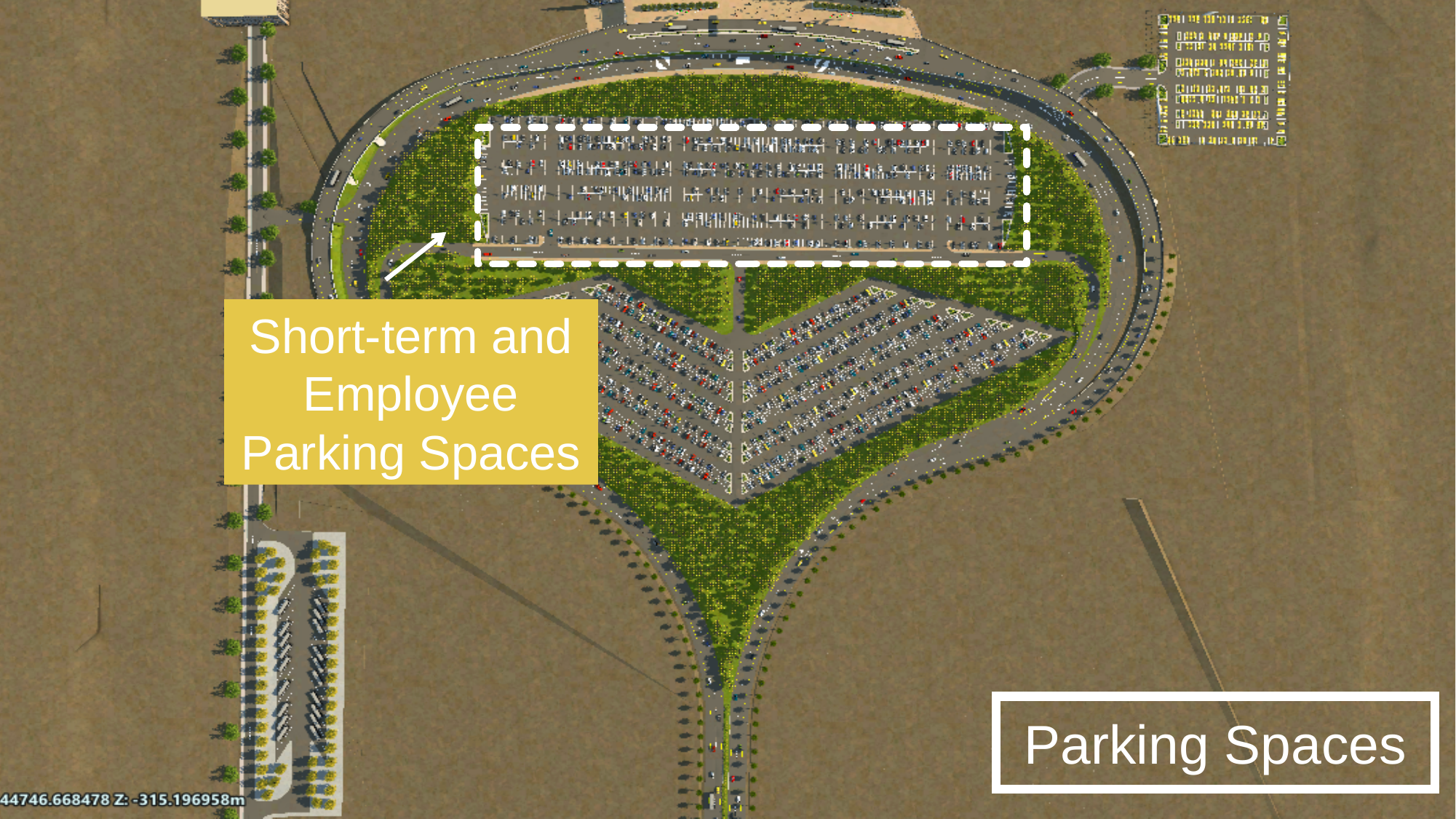

Short-term and Employee Parking Spaces

Parking Spaces